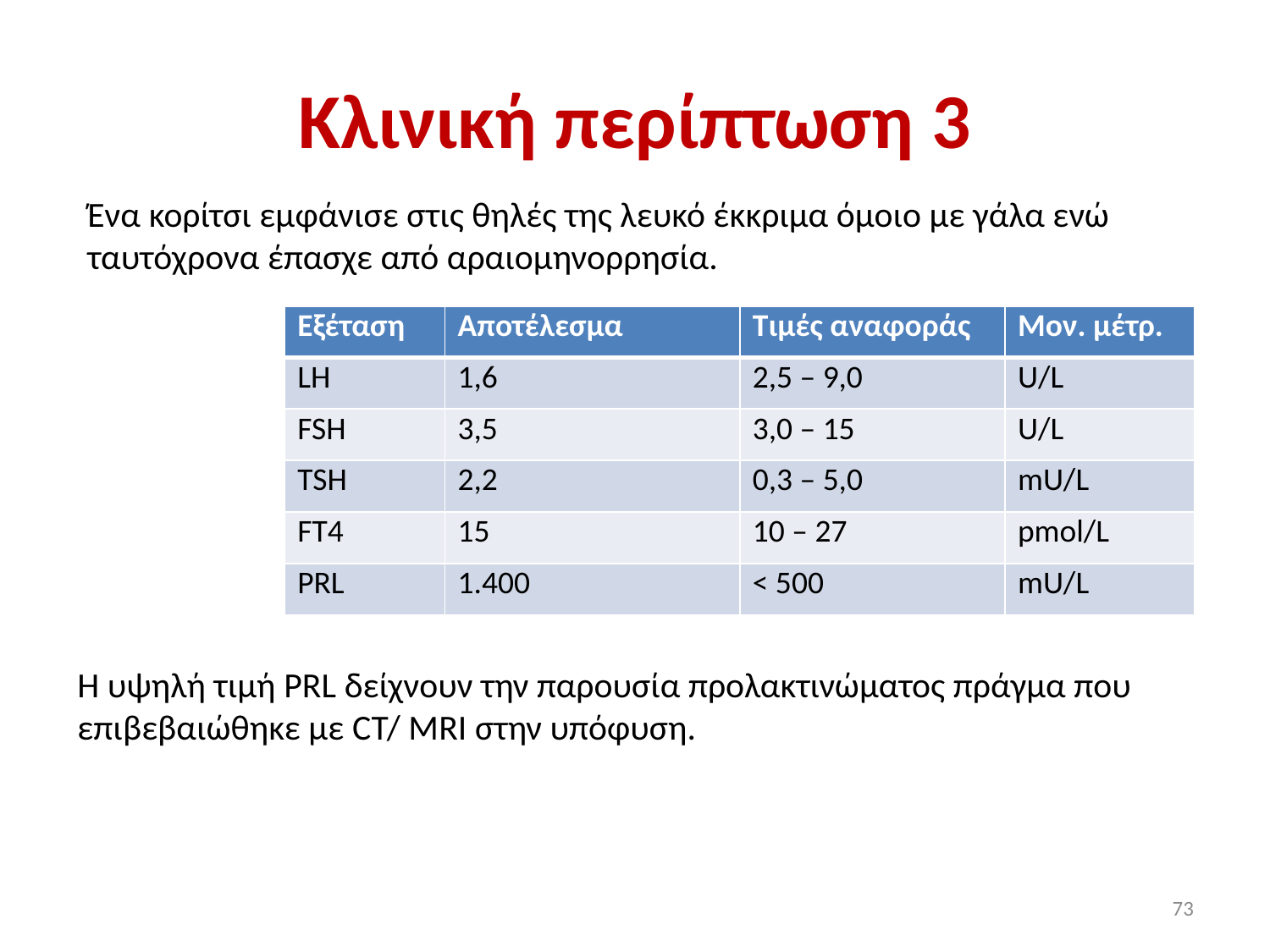

# Κλινική περίπτωση 3
Ένα κορίτσι εμφάνισε στις θηλές της λευκό έκκριμα όμοιο με γάλα ενώ ταυτόχρονα έπασχε από αραιομηνορρησία.
| Εξέταση | Αποτέλεσμα | Tιμές αναφοράς | Μον. μέτρ. |
| --- | --- | --- | --- |
| LH | 1,6 | 2,5 – 9,0 | U/L |
| FSH | 3,5 | 3,0 – 15 | U/L |
| TSH | 2,2 | 0,3 – 5,0 | mU/L |
| FT4 | 15 | 10 – 27 | pmol/L |
| PRL | 1.400 | < 500 | mU/L |
Η υψηλή τιμή PRL δείχνουν την παρουσία προλακτινώματος πράγμα που επιβεβαιώθηκε με CT/ MRI στην υπόφυση.

73